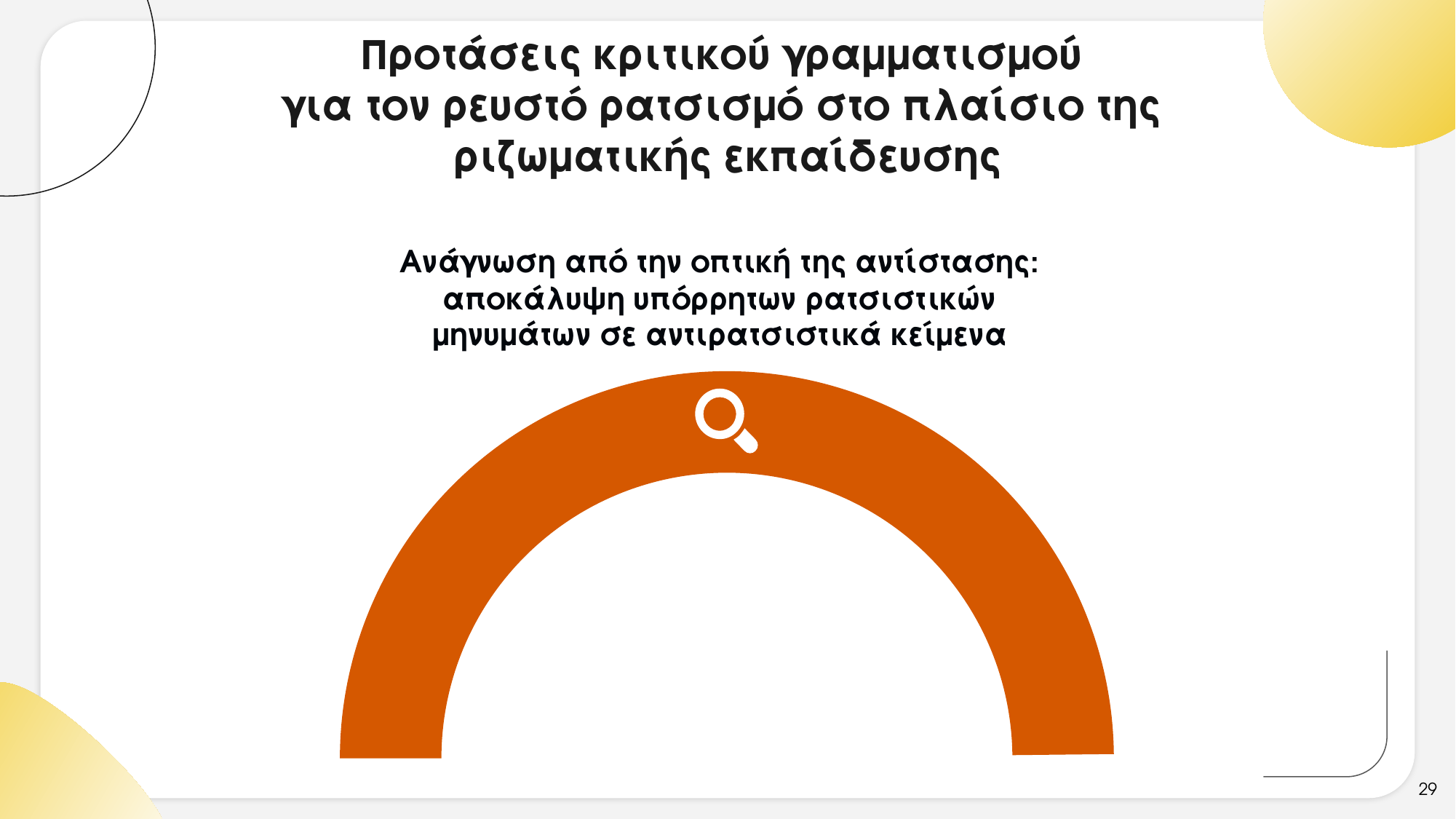

Προτάσεις κριτικού γραμματισμού
για τον ρευστό ρατσισμό στο πλαίσιο της
ριζωματικής εκπαίδευσης
Ανάγνωση από την οπτική της αντίστασης: αποκάλυψη υπόρρητων ρατσιστικών μηνυμάτων σε αντιρατσιστικά κείμενα

29